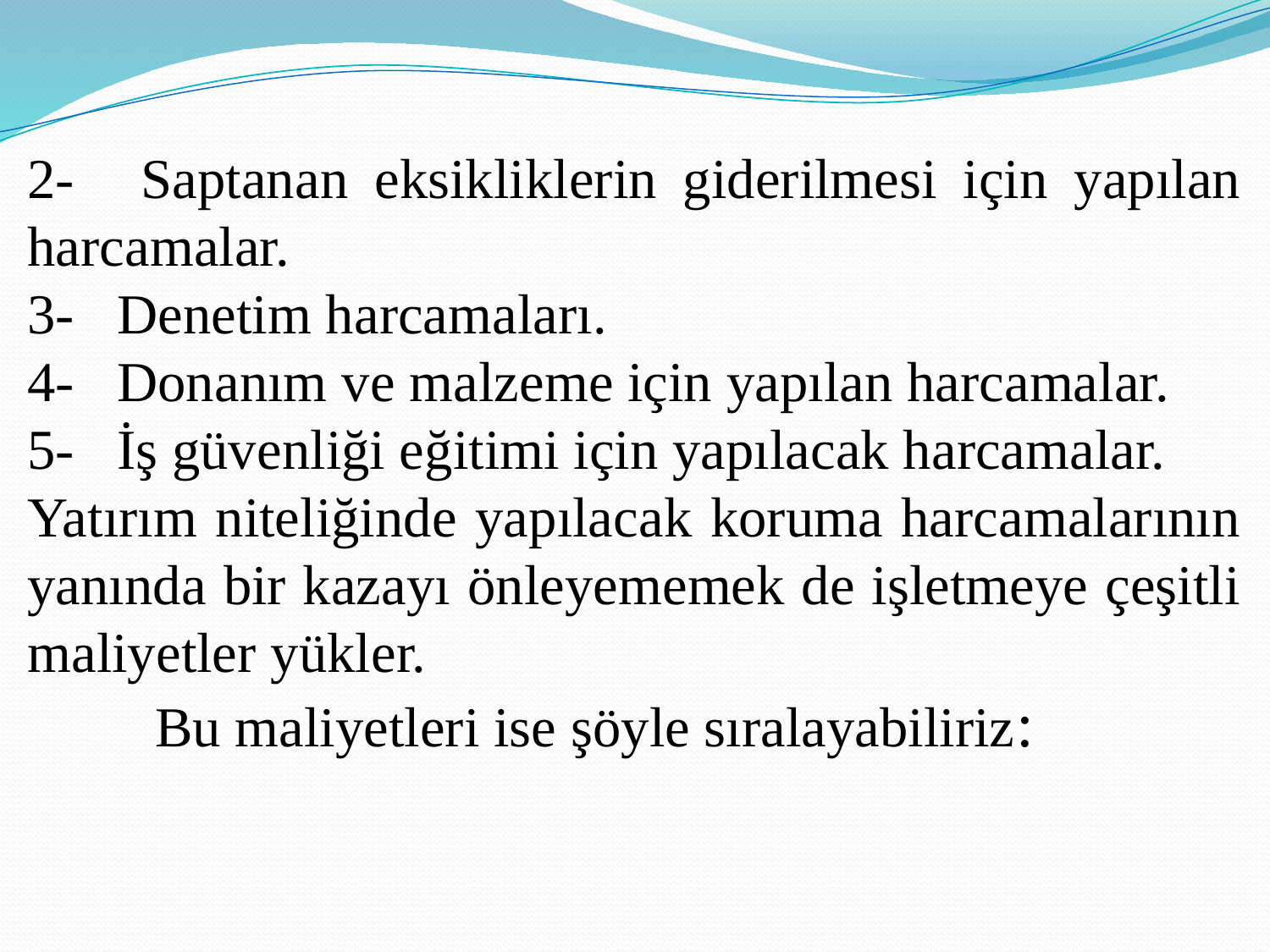

2-   Saptanan eksikliklerin giderilmesi için yapılan harcamalar.
3-   Denetim harcamaları.
4-   Donanım ve malzeme için yapılan harcamalar.
5-   İş güvenliği eğitimi için yapılacak harcamalar.
Yatırım niteliğinde yapılacak koruma harcamalarının yanında bir kazayı önleyememek de işletmeye çeşitli maliyetler yükler.
         Bu maliyetleri ise şöyle sıralayabiliriz: